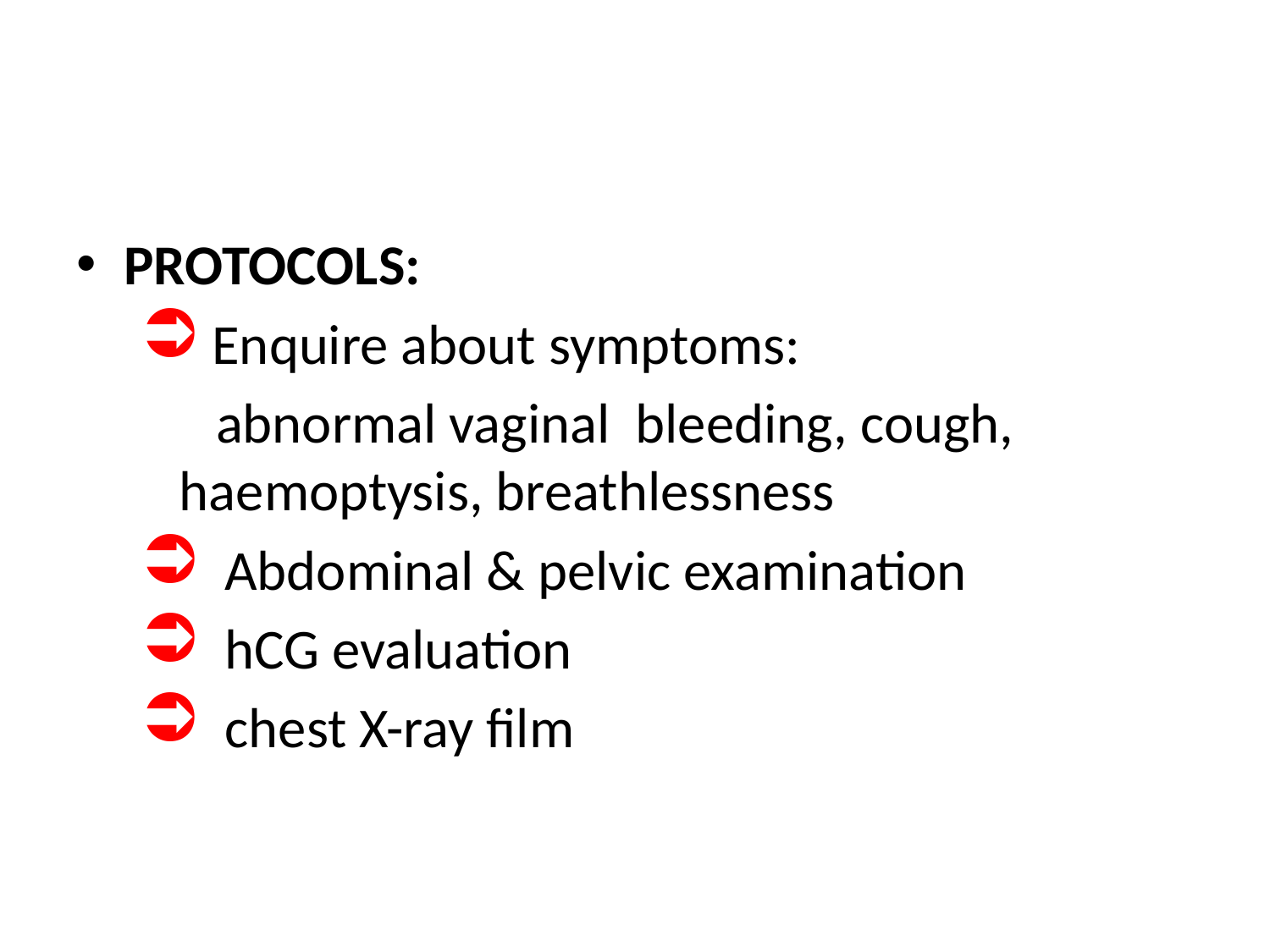

#
PROTOCOLS:
 Enquire about symptoms:
      abnormal vaginal  bleeding, cough,    haemoptysis, breathlessness
  Abdominal & pelvic examination
  hCG evaluation
  chest X-ray film